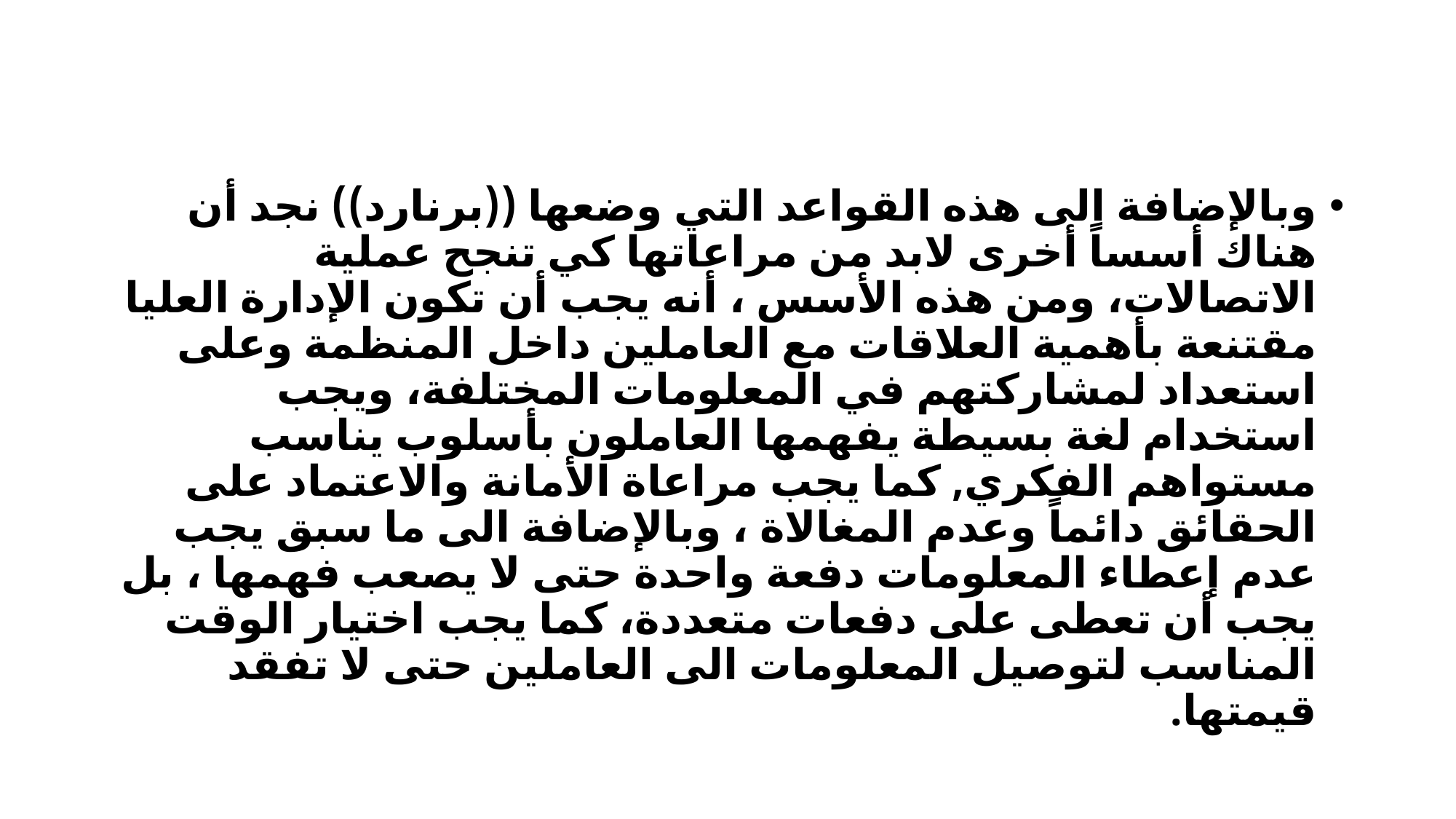

وبالإضافة الى هذه القواعد التي وضعها ((برنارد)) نجد أن هناك أسساً أخرى لابد من مراعاتها كي تنجح عملية الاتصالات، ومن هذه الأسس ، أنه يجب أن تكون الإدارة العليا مقتنعة بأهمية العلاقات مع العاملين داخل المنظمة وعلى استعداد لمشاركتهم في المعلومات المختلفة، ويجب استخدام لغة بسيطة يفهمها العاملون بأسلوب يناسب مستواهم الفكري, كما يجب مراعاة الأمانة والاعتماد على الحقائق دائماً وعدم المغالاة ، وبالإضافة الى ما سبق يجب عدم إعطاء المعلومات دفعة واحدة حتى لا يصعب فهمها ، بل يجب أن تعطى على دفعات متعددة، كما يجب اختيار الوقت المناسب لتوصيل المعلومات الى العاملين حتى لا تفقد قيمتها.